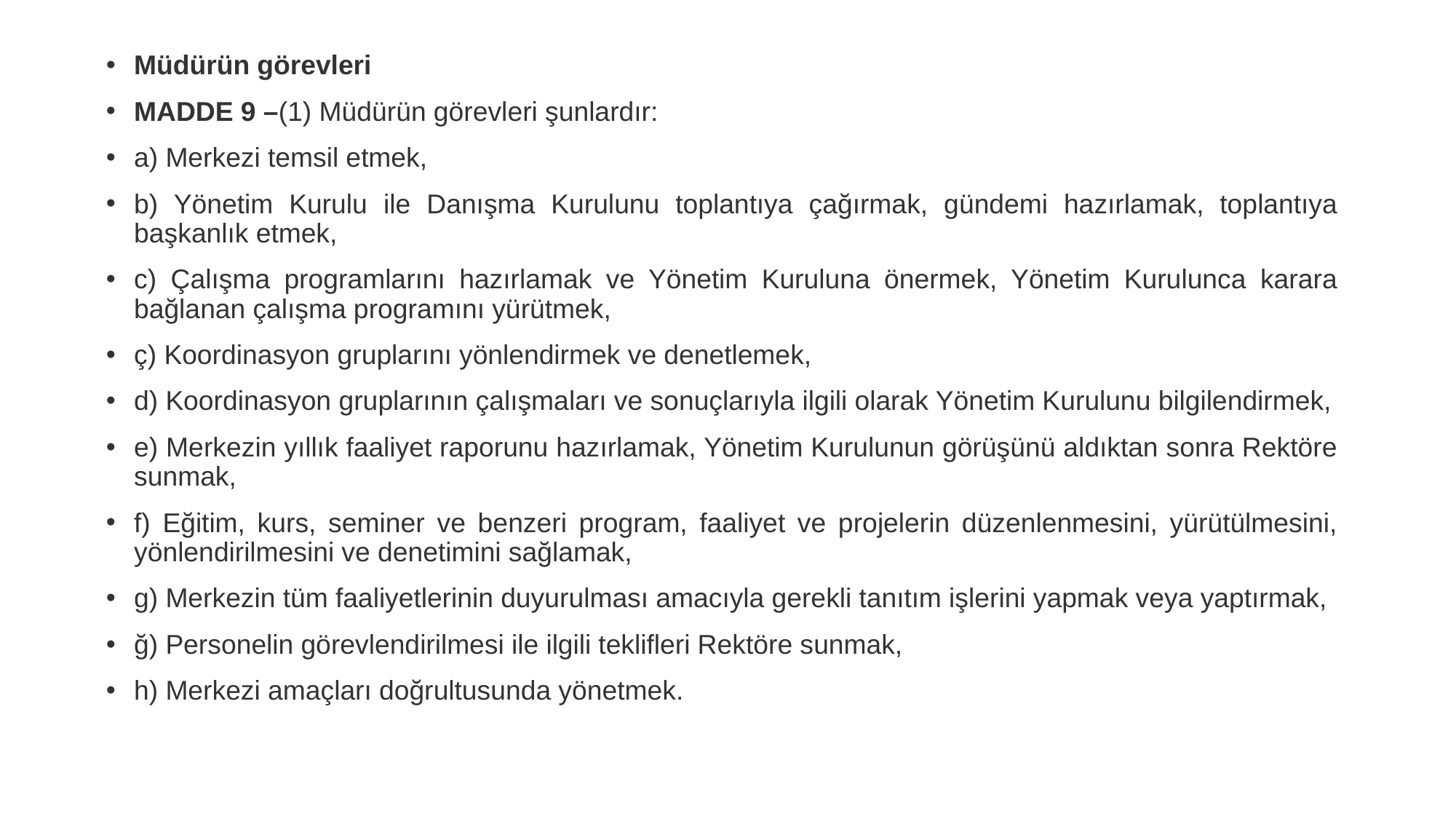

Müdürün görevleri
MADDE 9 –(1) Müdürün görevleri şunlardır:
a) Merkezi temsil etmek,
b) Yönetim Kurulu ile Danışma Kurulunu toplantıya çağırmak, gündemi hazırlamak, toplantıya başkanlık etmek,
c) Çalışma programlarını hazırlamak ve Yönetim Kuruluna önermek, Yönetim Kurulunca karara bağlanan çalışma programını yürütmek,
ç) Koordinasyon gruplarını yönlendirmek ve denetlemek,
d) Koordinasyon gruplarının çalışmaları ve sonuçlarıyla ilgili olarak Yönetim Kurulunu bilgilendirmek,
e) Merkezin yıllık faaliyet raporunu hazırlamak, Yönetim Kurulunun görüşünü aldıktan sonra Rektöre sunmak,
f) Eğitim, kurs, seminer ve benzeri program, faaliyet ve projelerin düzenlenmesini, yürütülmesini, yönlendirilmesini ve denetimini sağlamak,
g) Merkezin tüm faaliyetlerinin duyurulması amacıyla gerekli tanıtım işlerini yapmak veya yaptırmak,
ğ) Personelin görevlendirilmesi ile ilgili teklifleri Rektöre sunmak,
h) Merkezi amaçları doğrultusunda yönetmek.